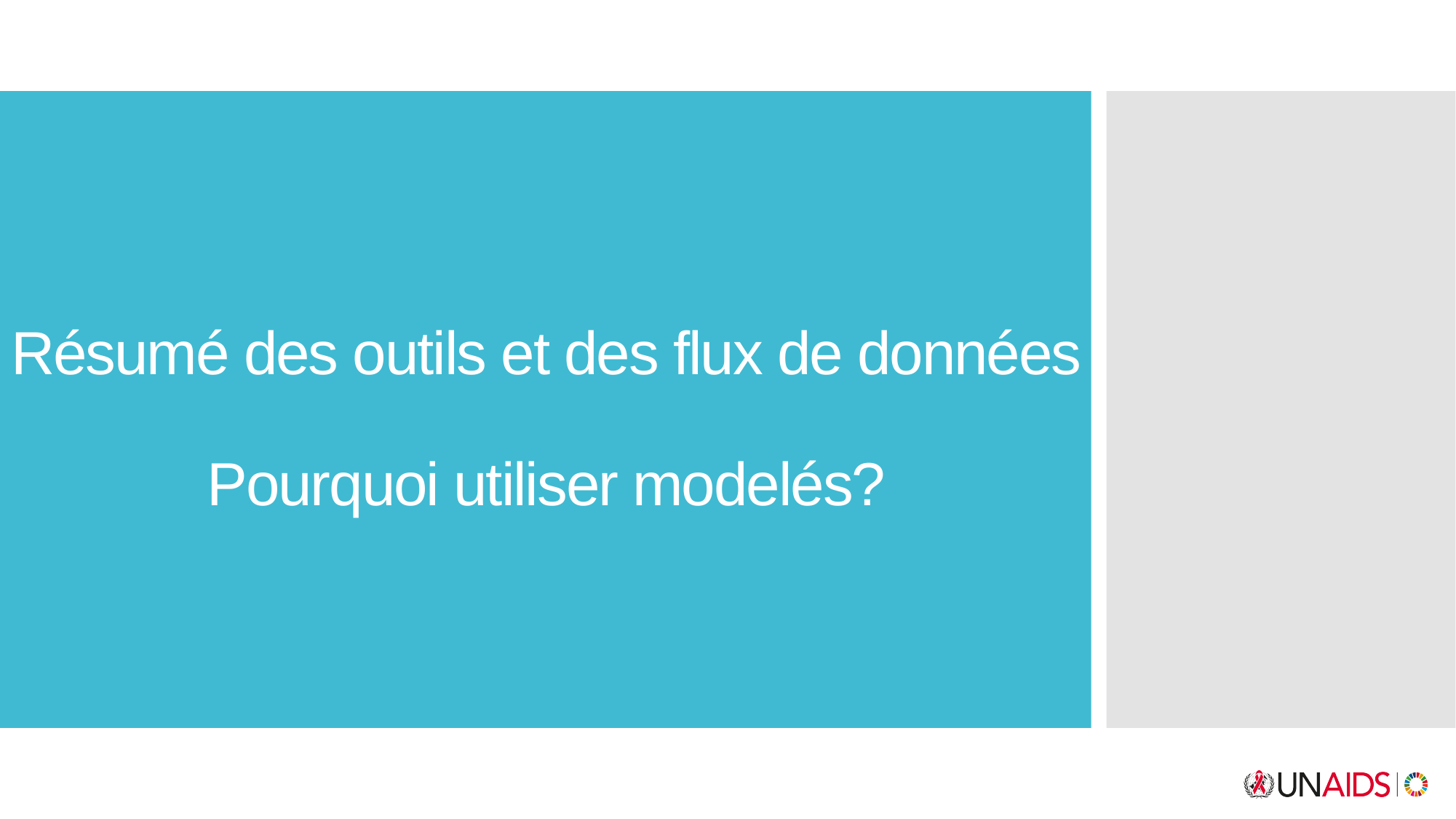

# Résumé des outils et des flux de données Pourquoi utiliser modelés?